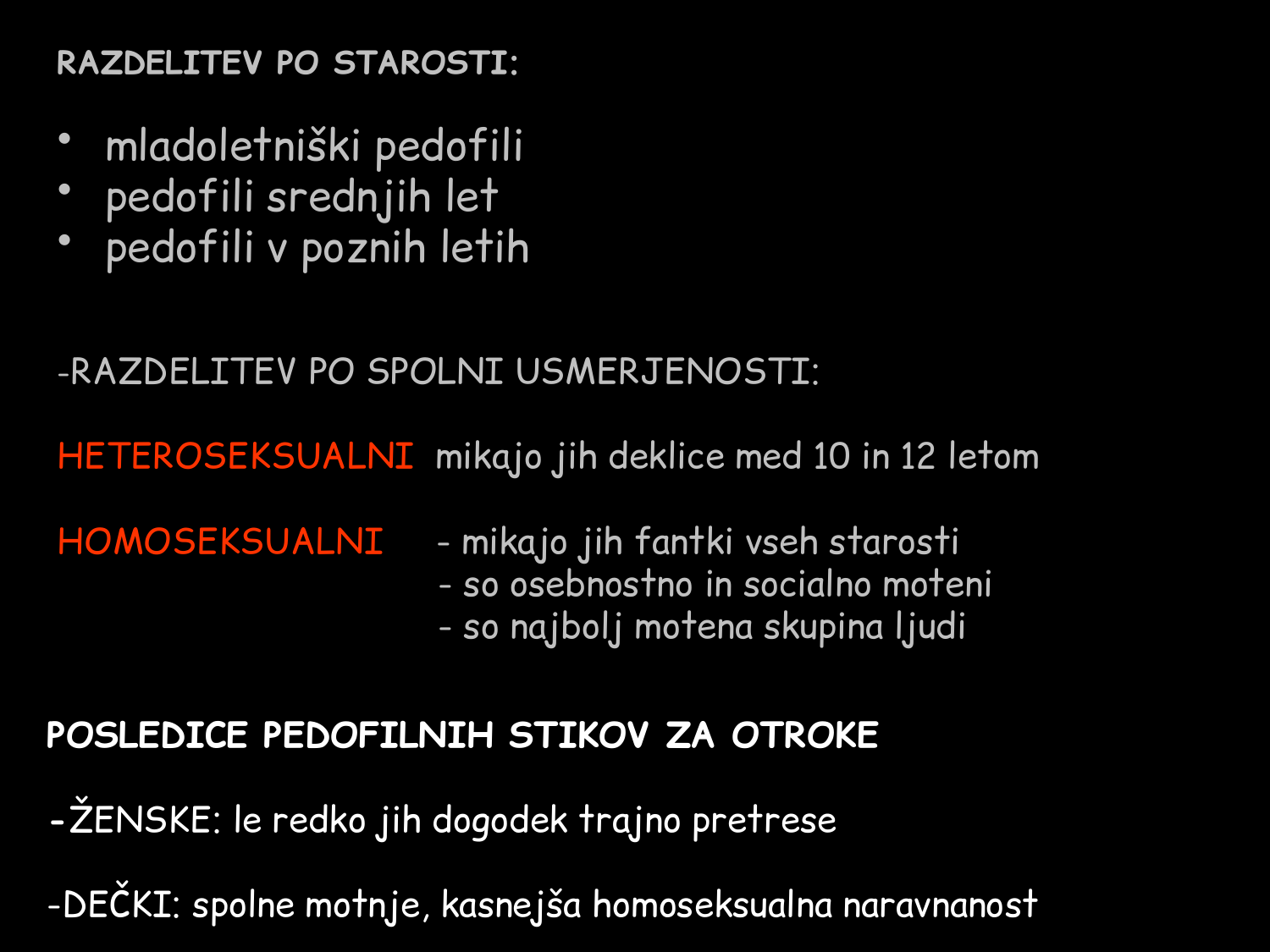

RAZDELITEV PO STAROSTI:

mladoletniški pedofili
pedofili srednjih let
pedofili v poznih letih
-RAZDELITEV PO SPOLNI USMERJENOSTI:

HETEROSEKSUALNI  mikajo jih deklice med 10 in 12 letom

HOMOSEKSUALNI     - mikajo jih fantki vseh starosti
		            - so osebnostno in socialno moteni
		            - so najbolj motena skupina ljudi
POSLEDICE PEDOFILNIH STIKOV ZA OTROKE

-ŽENSKE: le redko jih dogodek trajno pretrese

-DEČKI: spolne motnje, kasnejša homoseksualna naravnanost